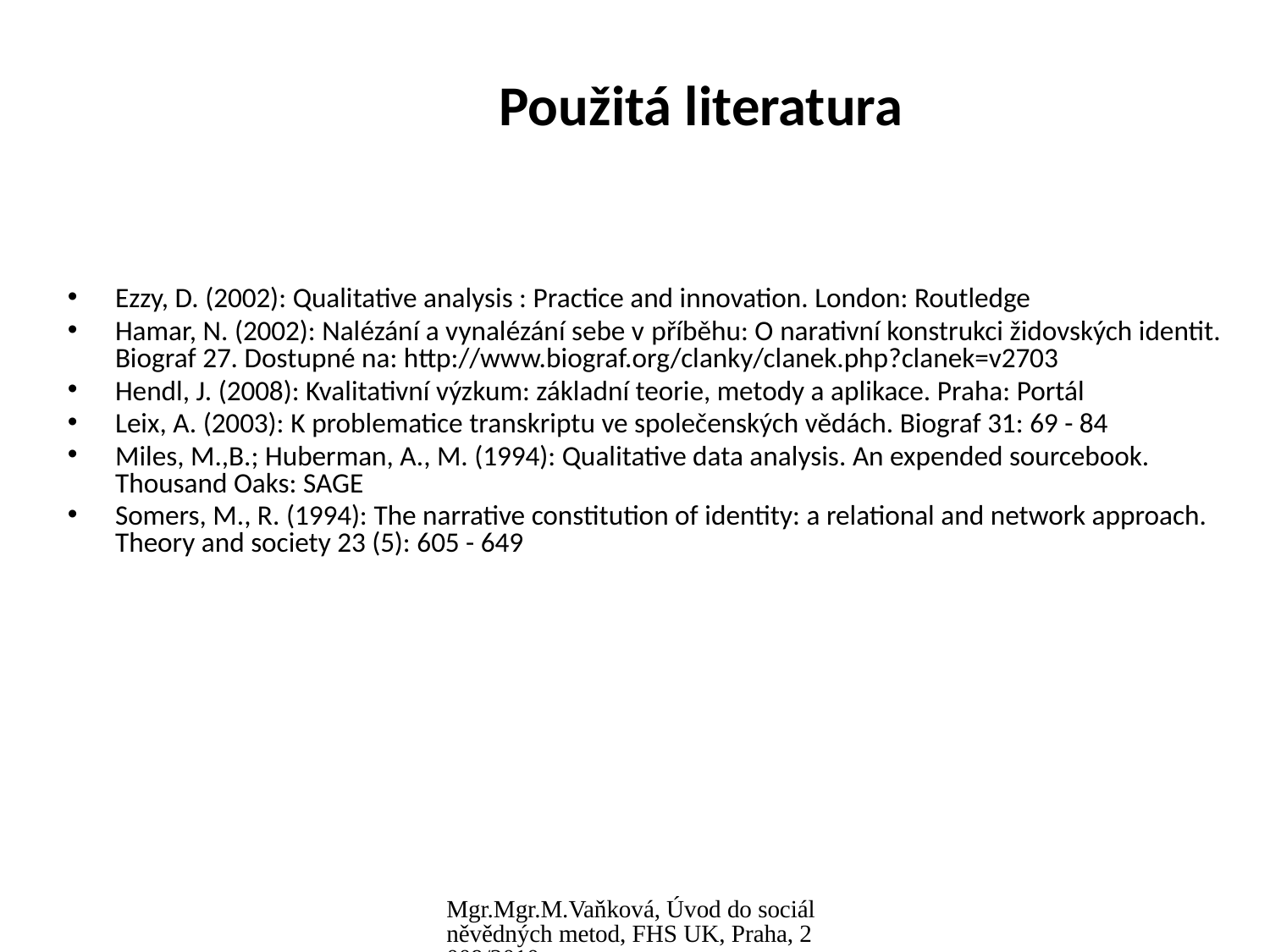

# Použitá literatura
Ezzy, D. (2002): Qualitative analysis : Practice and innovation. London: Routledge
Hamar, N. (2002): Nalézání a vynalézání sebe v příběhu: O narativní konstrukci židovských identit. Biograf 27. Dostupné na: http://www.biograf.org/clanky/clanek.php?clanek=v2703
Hendl, J. (2008): Kvalitativní výzkum: základní teorie, metody a aplikace. Praha: Portál
Leix, A. (2003): K problematice transkriptu ve společenských vědách. Biograf 31: 69 - 84
Miles, M.,B.; Huberman, A., M. (1994): Qualitative data analysis. An expended sourcebook. Thousand Oaks: SAGE
Somers, M., R. (1994): The narrative constitution of identity: a relational and network approach. Theory and society 23 (5): 605 - 649
Mgr.Mgr.M.Vaňková, Úvod do sociálněvědných metod, FHS UK, Praha, 2009/2010